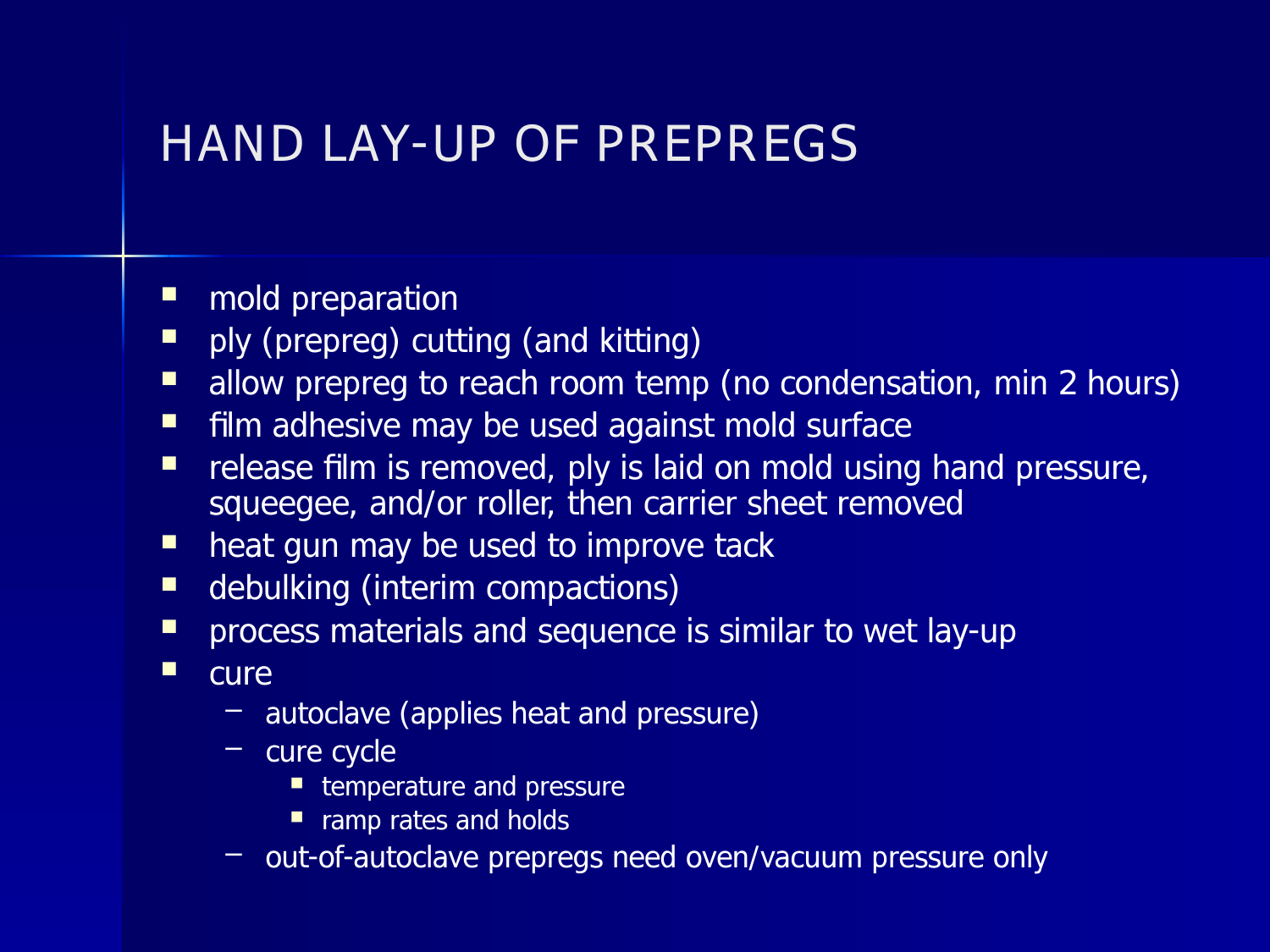

# HAND LAY-UP OF PREPREGS
mold preparation
ply (prepreg) cutting (and kitting)
allow prepreg to reach room temp (no condensation, min 2 hours)
film adhesive may be used against mold surface
release film is removed, ply is laid on mold using hand pressure, squeegee, and/or roller, then carrier sheet removed
heat gun may be used to improve tack
debulking (interim compactions)
process materials and sequence is similar to wet lay-up
cure
autoclave (applies heat and pressure)
cure cycle
temperature and pressure
ramp rates and holds
out-of-autoclave prepregs need oven/vacuum pressure only